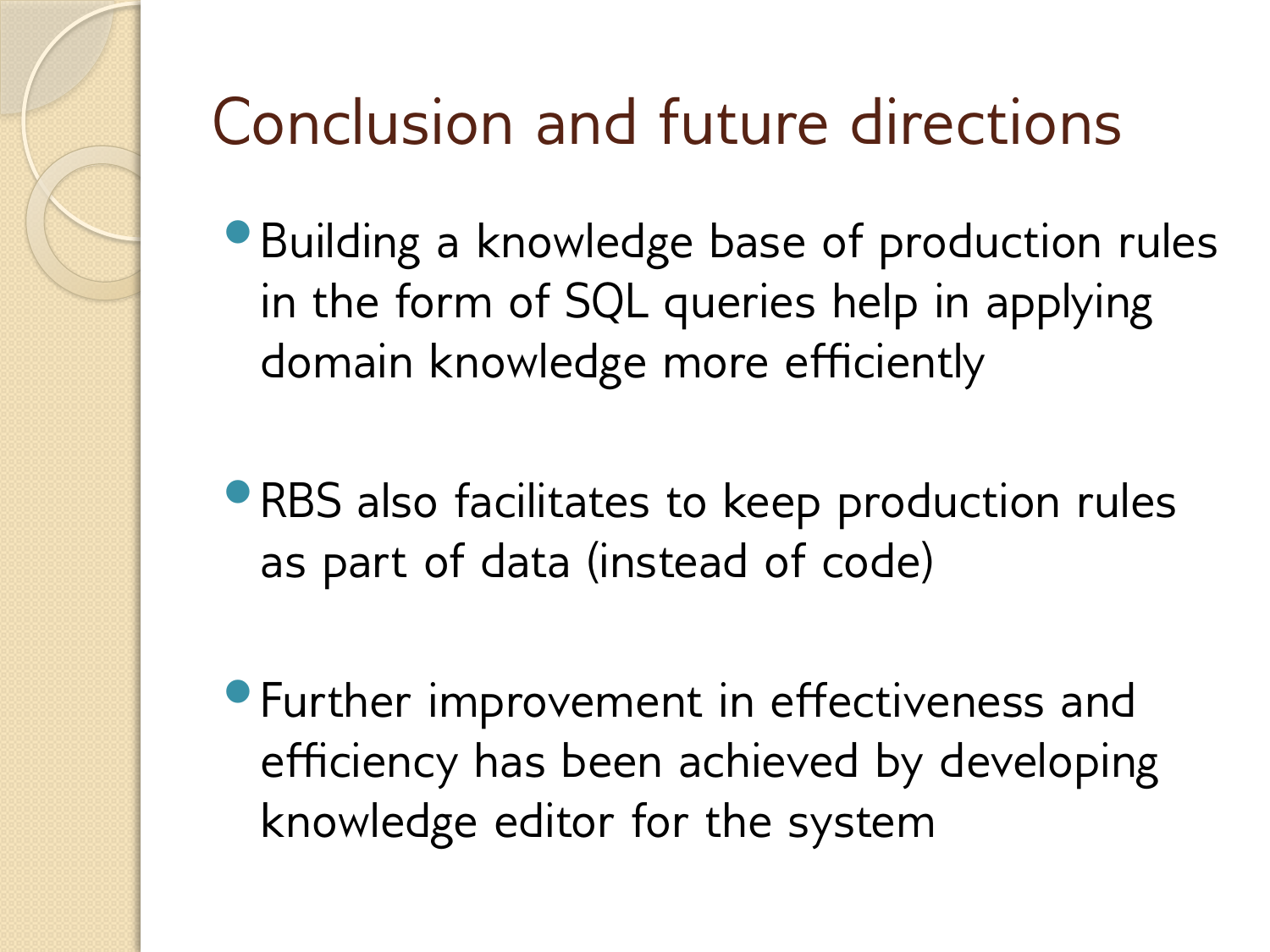

# Conclusion and future directions
Building a knowledge base of production rules in the form of SQL queries help in applying domain knowledge more efficiently

RBS also facilitates to keep production rules as part of data (instead of code)

Further improvement in effectiveness and efficiency has been achieved by developing knowledge editor for the system